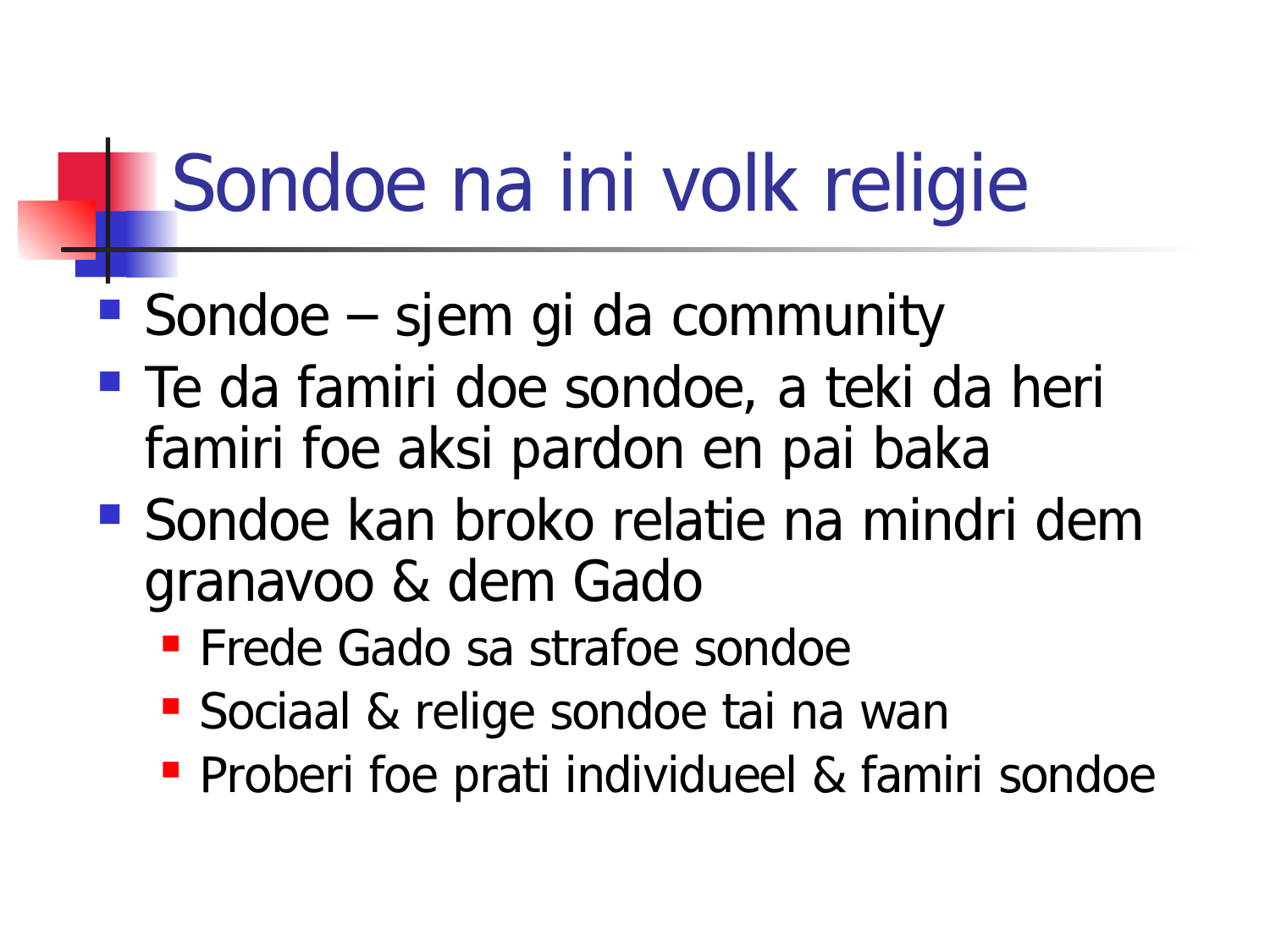

# Sondoe na ini volk religie
Sondoe – sjem gi da community
Te da famiri doe sondoe, a teki da heri famiri foe aksi pardon en pai baka
Sondoe kan broko relatie na mindri dem granavoo & dem Gado
Frede Gado sa strafoe sondoe
Sociaal & relige sondoe tai na wan
Proberi foe prati individueel & famiri sondoe